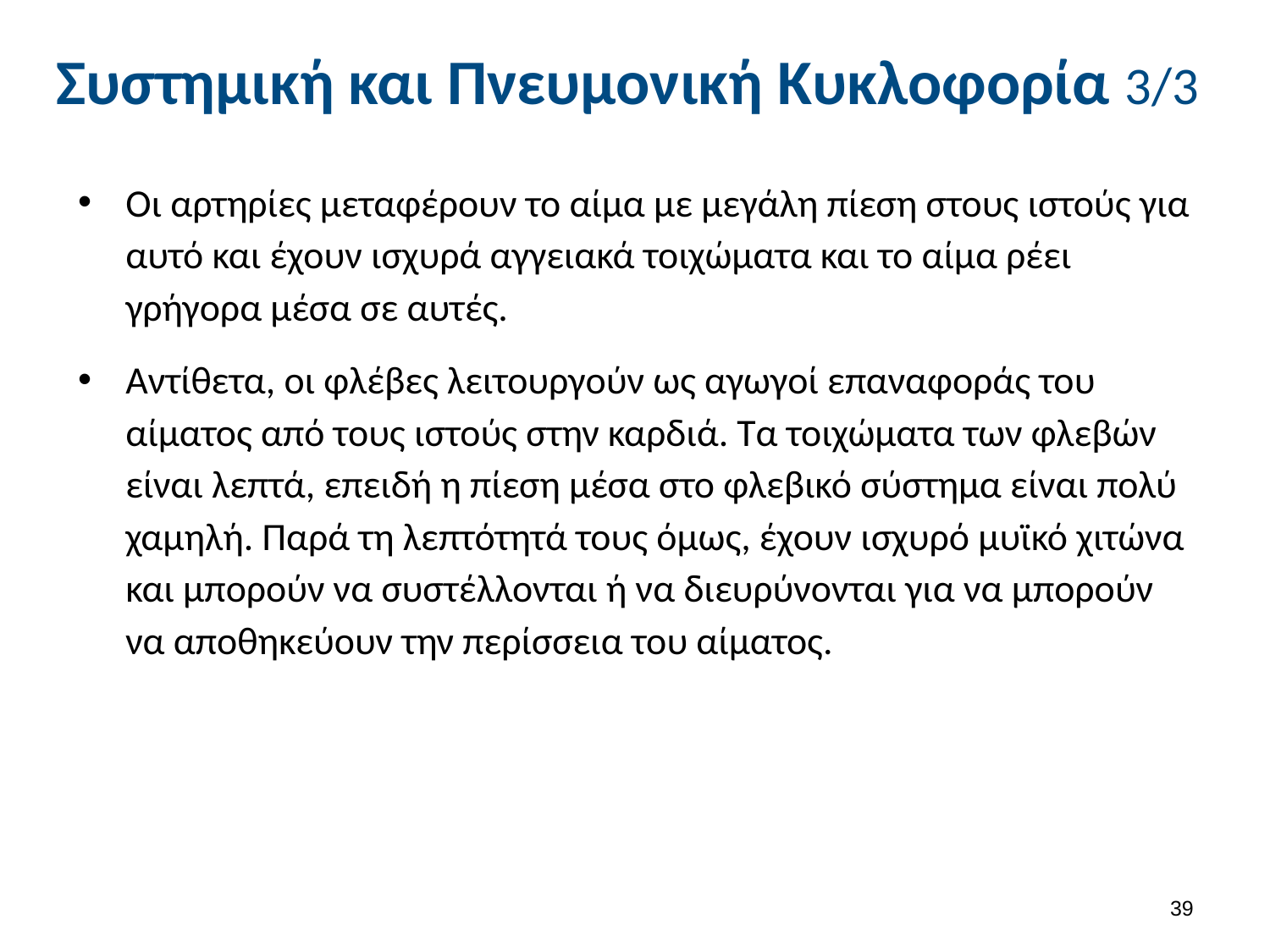

# Συστημική και Πνευμονική Κυκλοφορία 3/3
Οι αρτηρίες μεταφέρουν το αίμα με μεγάλη πίεση στους ιστούς για αυτό και έχουν ισχυρά αγγειακά τοιχώματα και το αίμα ρέει γρήγορα μέσα σε αυτές.
Αντίθετα, οι φλέβες λειτουργούν ως αγωγοί επαναφοράς του αίματος από τους ιστούς στην καρδιά. Τα τοιχώματα των φλεβών είναι λεπτά, επειδή η πίεση μέσα στο φλεβικό σύστημα είναι πολύ χαμηλή. Παρά τη λεπτότητά τους όμως, έχουν ισχυρό μυϊκό χιτώνα και μπορούν να συστέλλονται ή να διευρύνονται για να μπορούν να αποθηκεύουν την περίσσεια του αίματος.

39